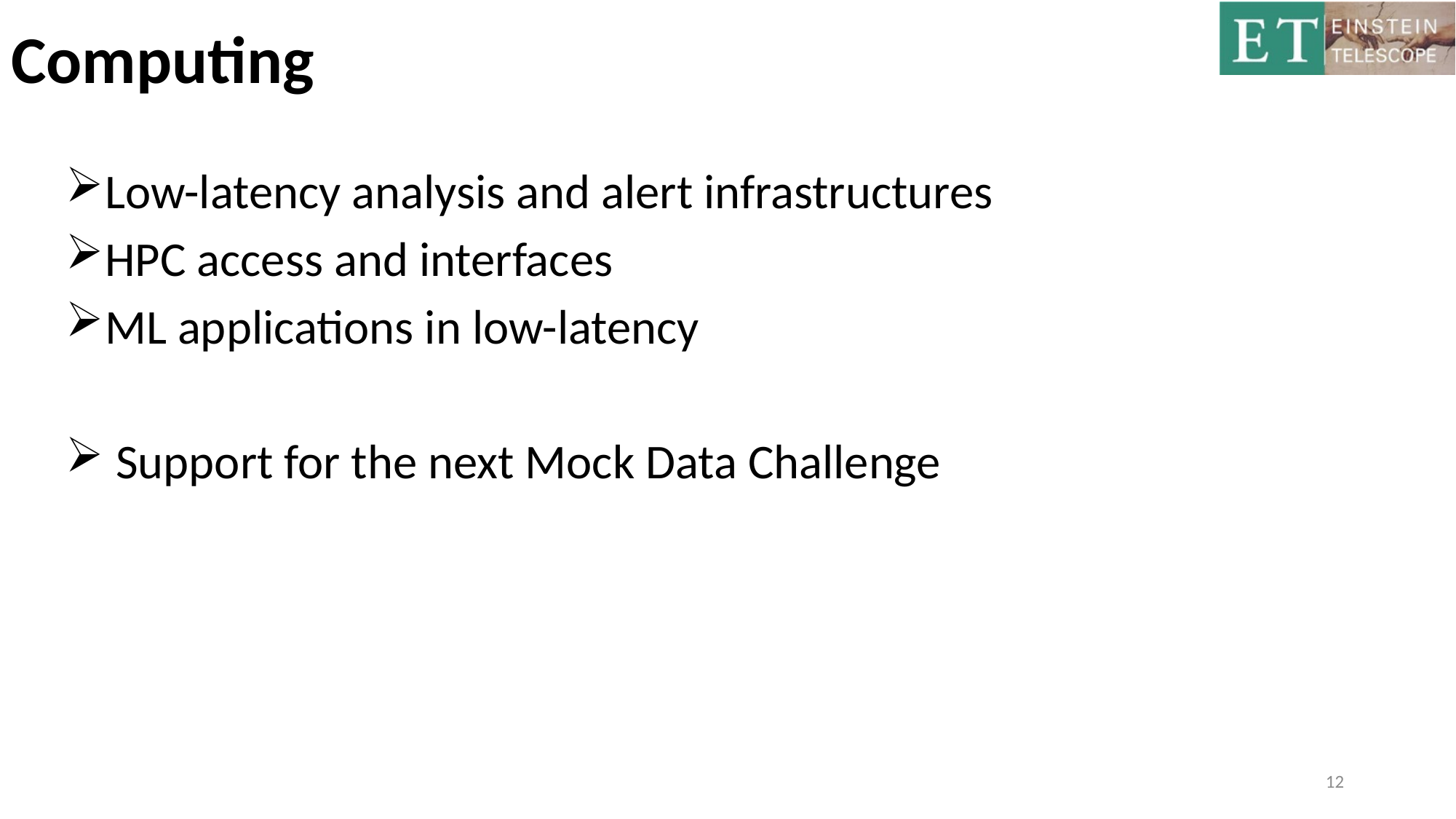

# Computing
Low-latency analysis and alert infrastructures
HPC access and interfaces
ML applications in low-latency

 Support for the next Mock Data Challenge

12